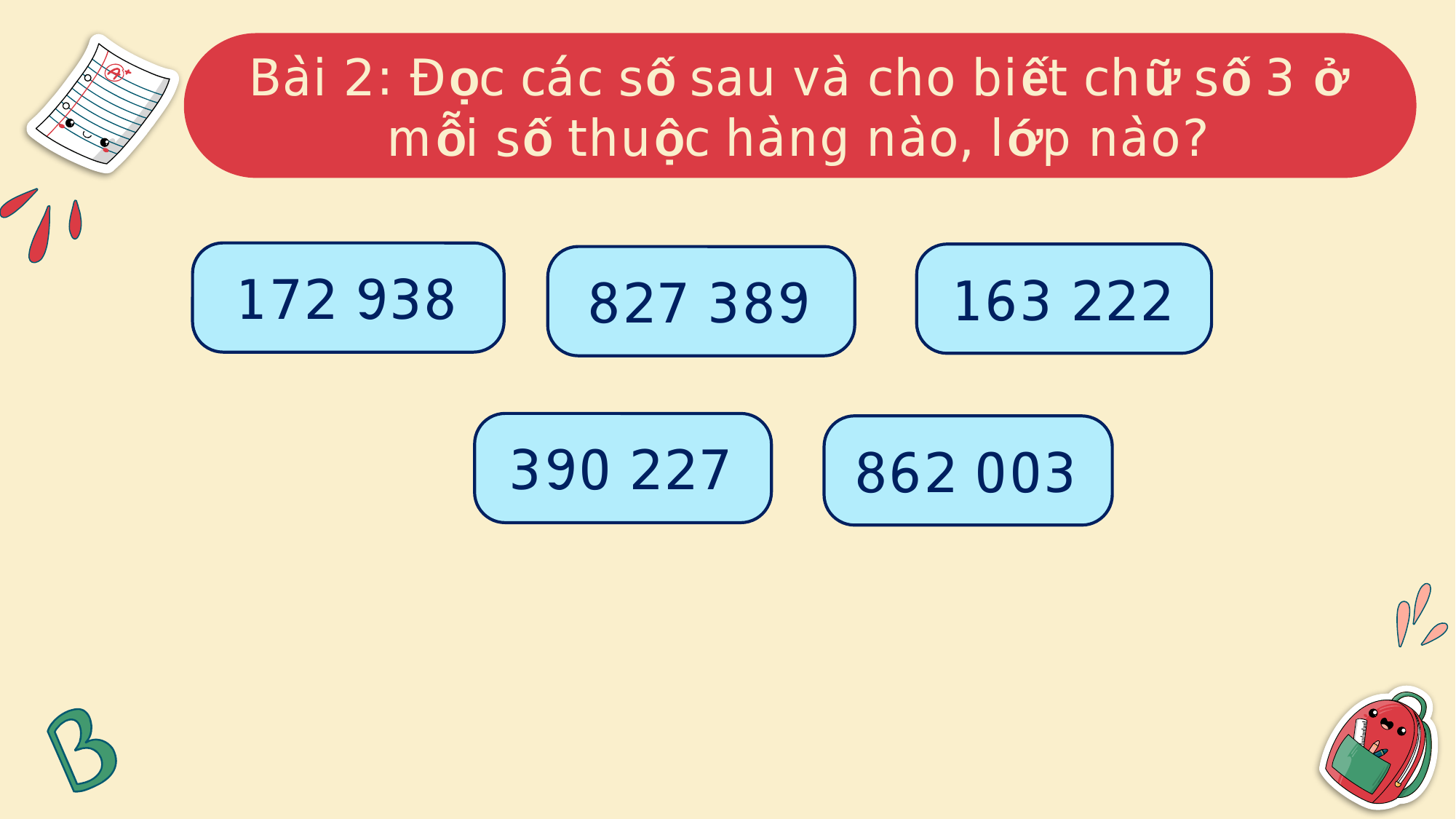

Bài 2: Đọc các số sau và cho biết chữ số 3 ở mỗi số thuộc hàng nào, lớp nào?
172 938
163 222
827 389
390 227
862 003